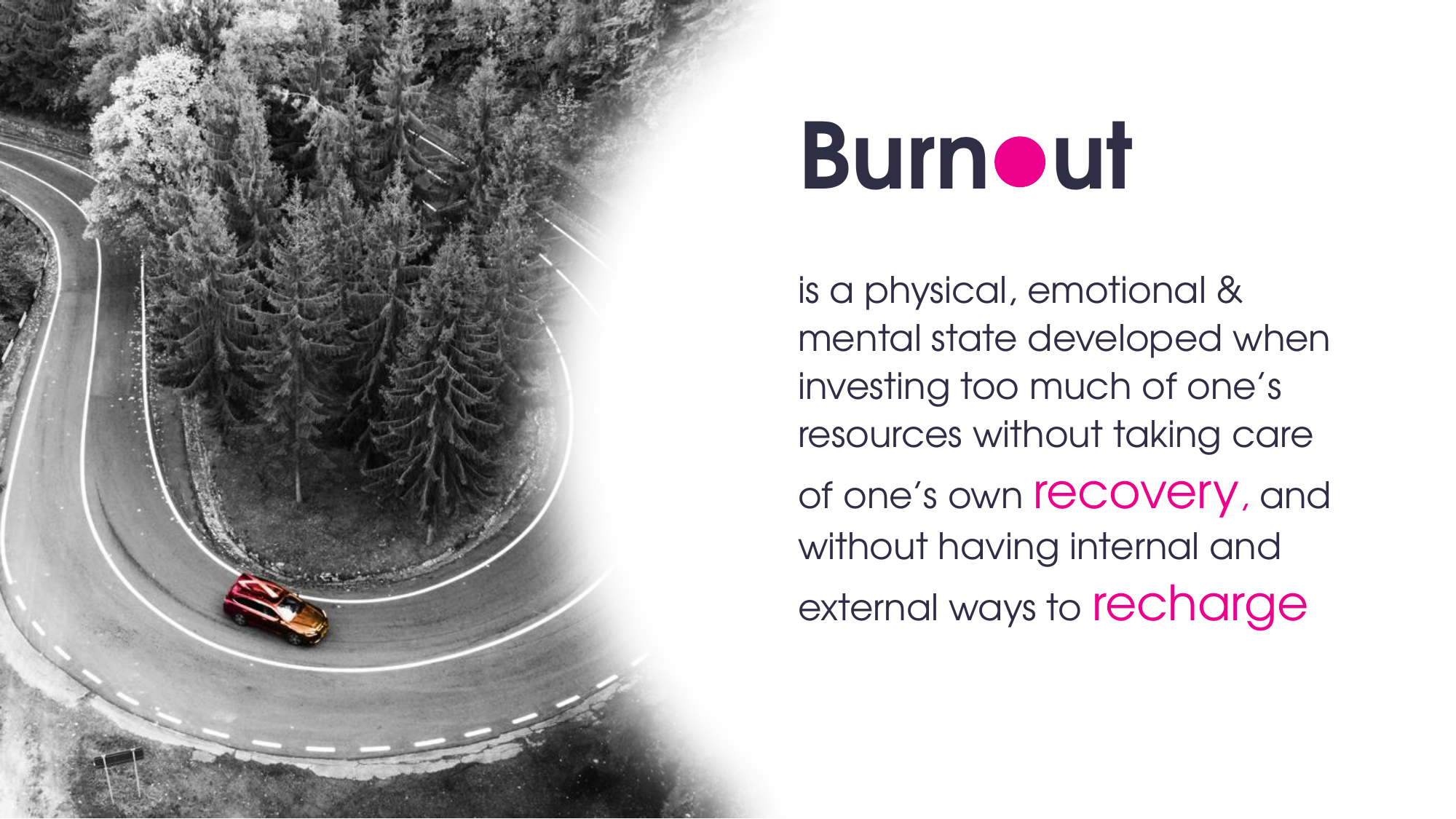

Burn
ut

is a physical, emotional & mental state developed when
investing too much of one’s resources without taking care of one’s own recovery, and without having internal and external ways to recharge